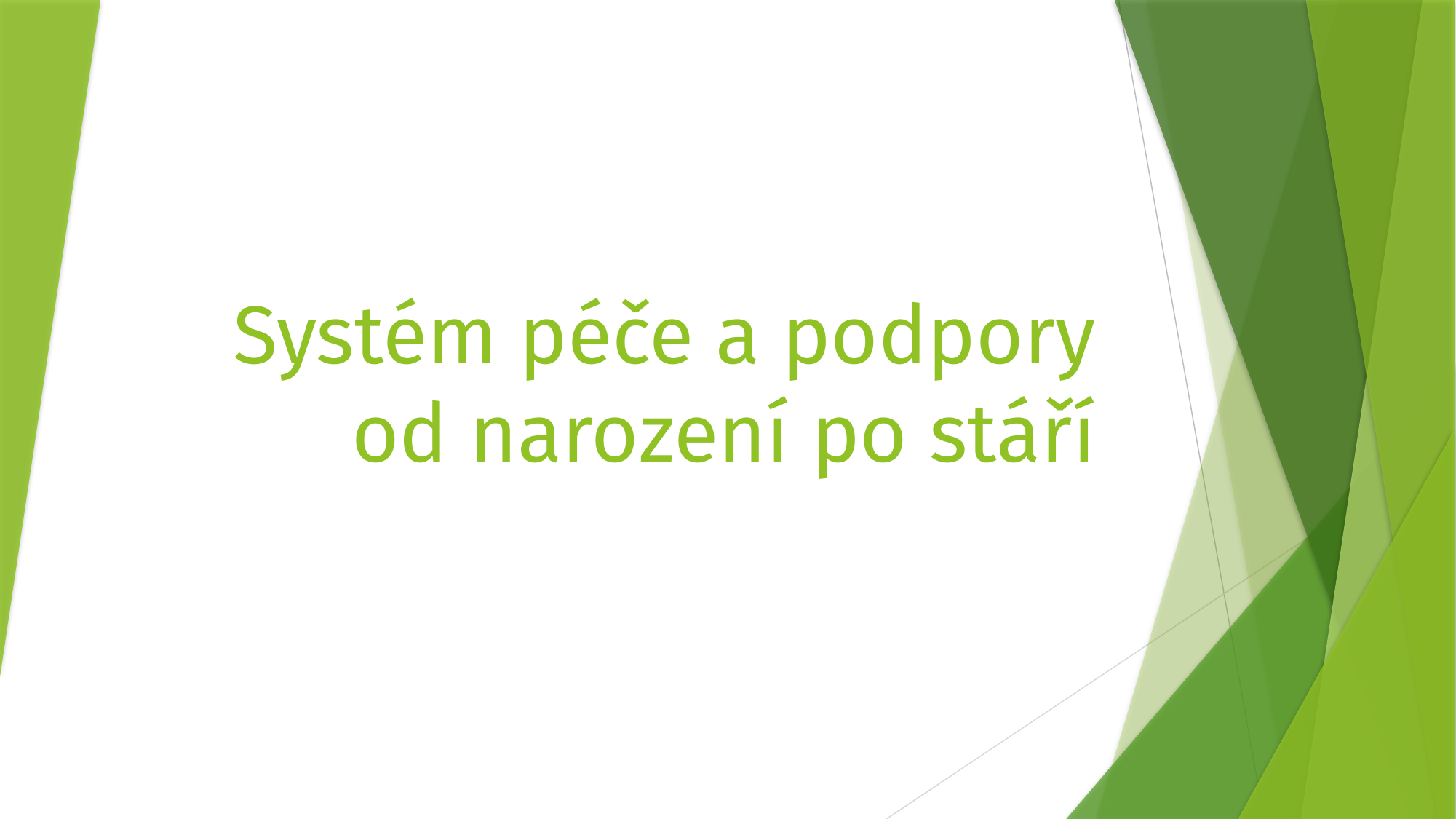

# Systém péče a podpory od narození po stáří